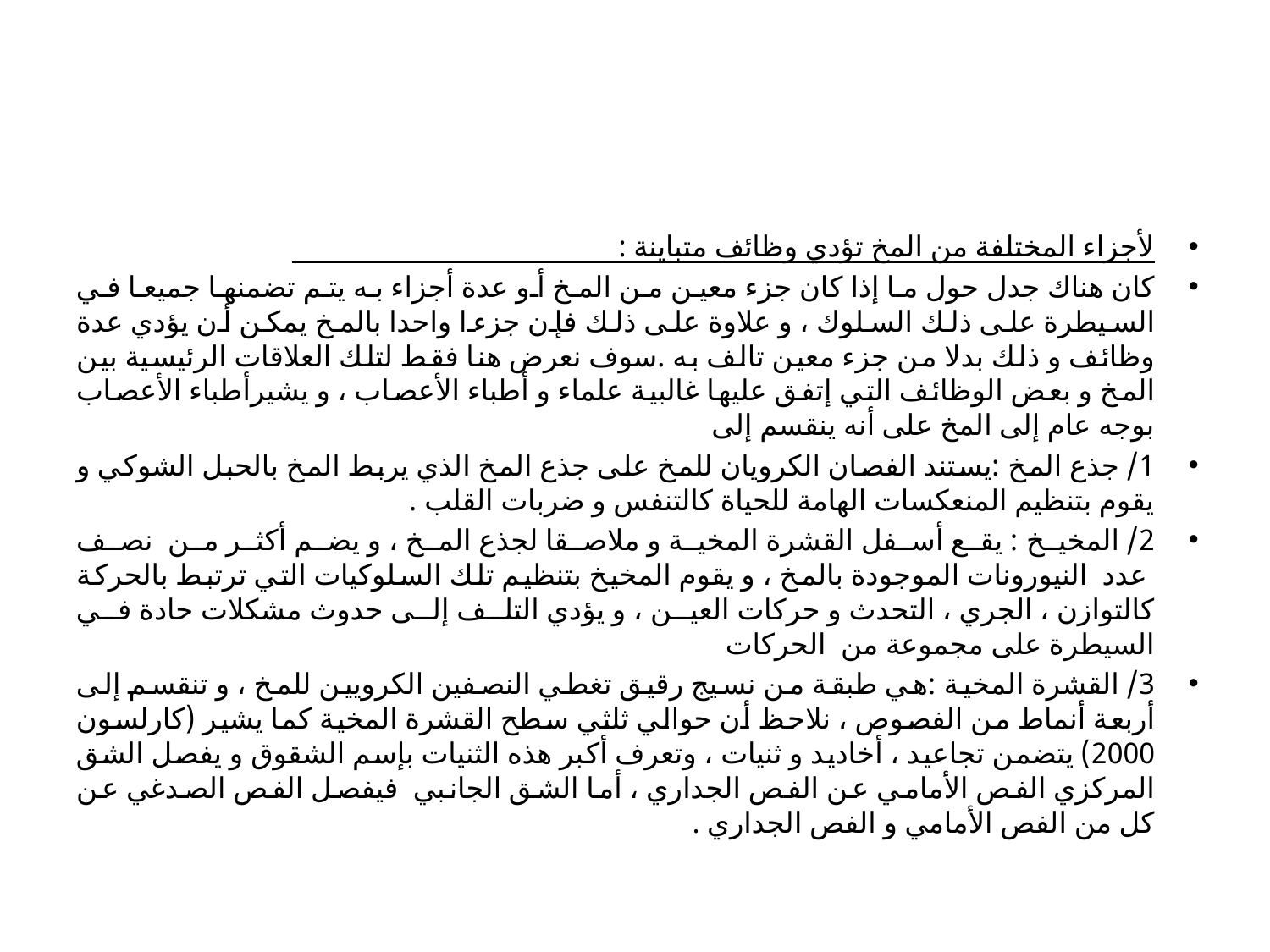

#
لأجزاء المختلفة من المخ تؤدي وظائف متباينة :
كان هناك جدل حول ما إذا كان جزء معين من المخ أو عدة أجزاء به يتم تضمنها جميعا في السيطرة على ذلك السلوك ، و علاوة على ذلك فإن جزءا واحدا بالمخ يمكن أن يؤدي عدة وظائف و ذلك بدلا من جزء معين تالف به .سوف نعرض هنا فقط لتلك العلاقات الرئيسية بين المخ و بعض الوظائف التي إتفق عليها غالبية علماء و أطباء الأعصاب ، و يشيرأطباء الأعصاب بوجه عام إلى المخ على أنه ينقسم إلى
1/ جذع المخ :يستند الفصان الكرويان للمخ على جذع المخ الذي يربط المخ بالحبل الشوكي و يقوم بتنظيم المنعكسات الهامة للحياة كالتنفس و ضربات القلب .
2/ المخيخ : يقع أسفل القشرة المخية و ملاصقا لجذع المخ ، و يضم أكثر من  نصف  عدد  النيورونات الموجودة بالمخ ، و يقوم المخيخ بتنظيم تلك السلوكيات التي ترتبط بالحركة كالتوازن ، الجري ، التحدث و حركات العين ، و يؤدي التلف إلى حدوث مشكلات حادة في السيطرة على مجموعة من  الحركات
3/ القشرة المخية :هي طبقة من نسيج رقيق تغطي النصفين الكرويين للمخ ، و تنقسم إلى أربعة أنماط من الفصوص ، نلاحظ أن حوالي ثلثي سطح القشرة المخية كما يشير (كارلسون 2000) يتضمن تجاعيد ، أخاديد و ثنيات ، وتعرف أكبر هذه الثنيات بإسم الشقوق و يفصل الشق المركزي الفص الأمامي عن الفص الجداري ، أما الشق الجانبي  فيفصل الفص الصدغي عن كل من الفص الأمامي و الفص الجداري .